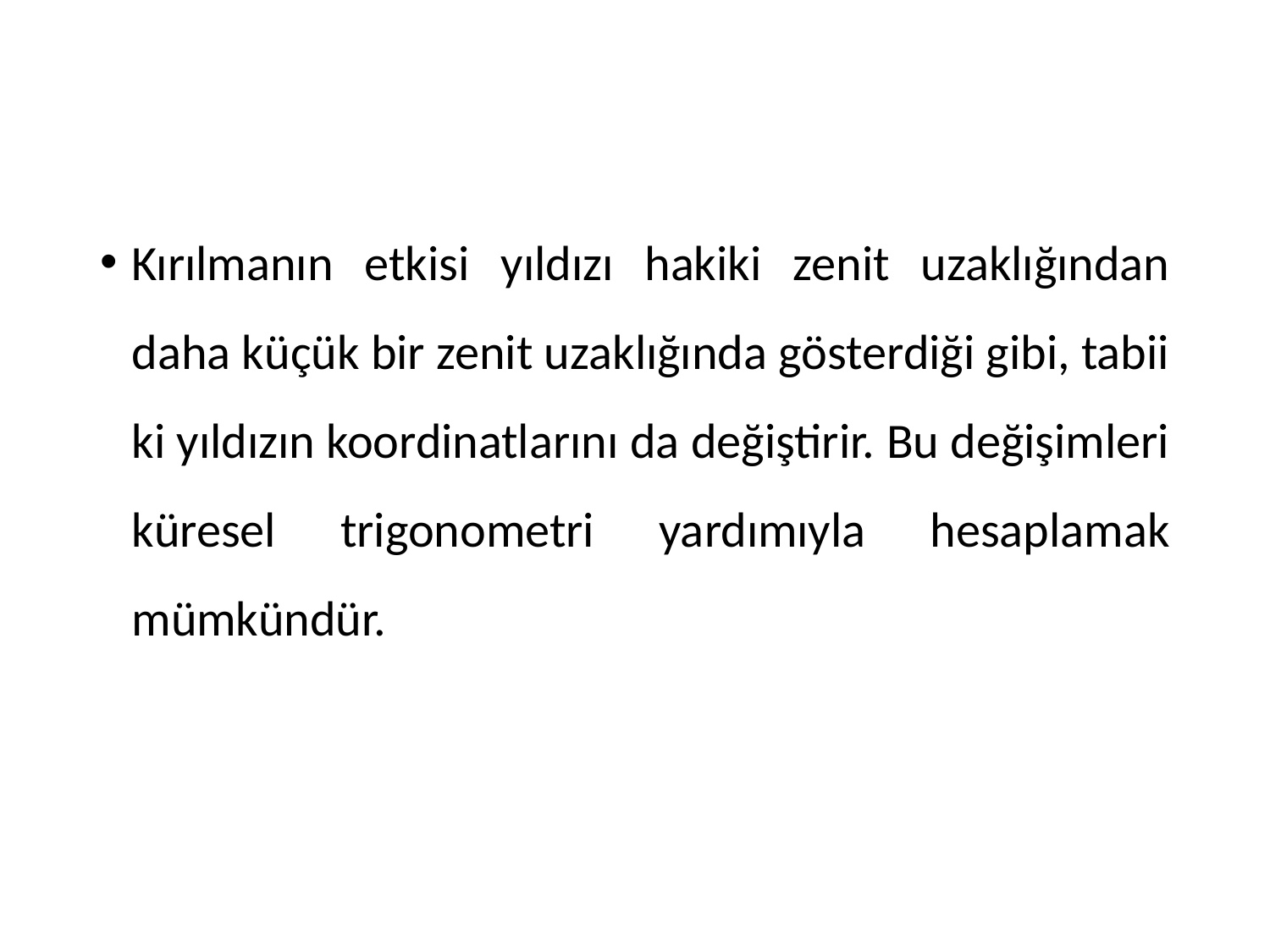

Kırılmanın etkisi yıldızı hakiki zenit uzaklığından daha küçük bir zenit uzaklığında gösterdiği gibi, tabii ki yıldızın koordinatlarını da değiştirir. Bu değişimleri küresel trigonometri yardımıyla hesaplamak mümkündür.